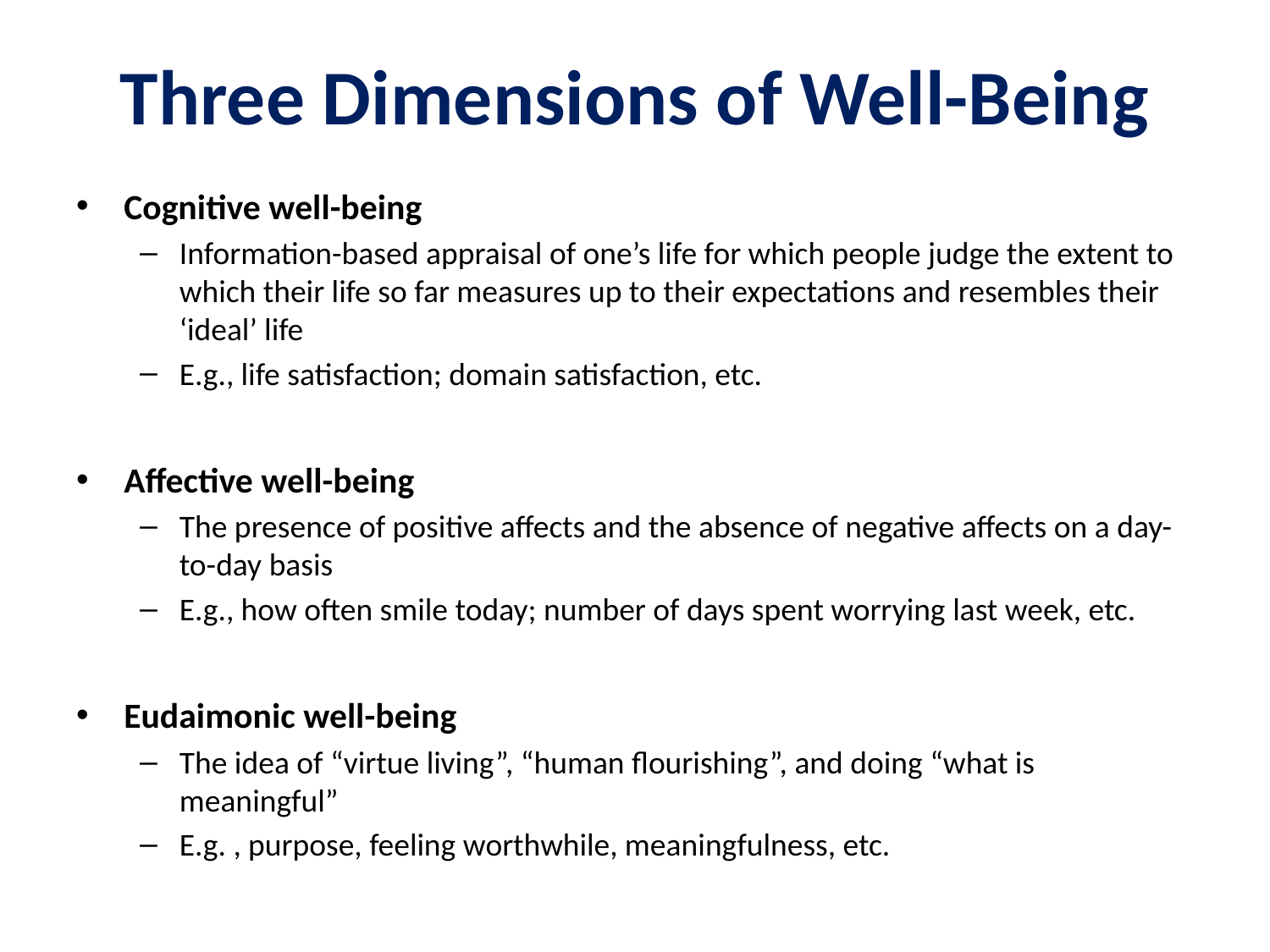

# Three Dimensions of Well-Being
Cognitive well-being
Information-based appraisal of one’s life for which people judge the extent to which their life so far measures up to their expectations and resembles their ‘ideal’ life
E.g., life satisfaction; domain satisfaction, etc.

Affective well-being
The presence of positive affects and the absence of negative affects on a day-to-day basis
E.g., how often smile today; number of days spent worrying last week, etc.

Eudaimonic well-being
The idea of “virtue living”, “human flourishing”, and doing “what is meaningful”
E.g. , purpose, feeling worthwhile, meaningfulness, etc.